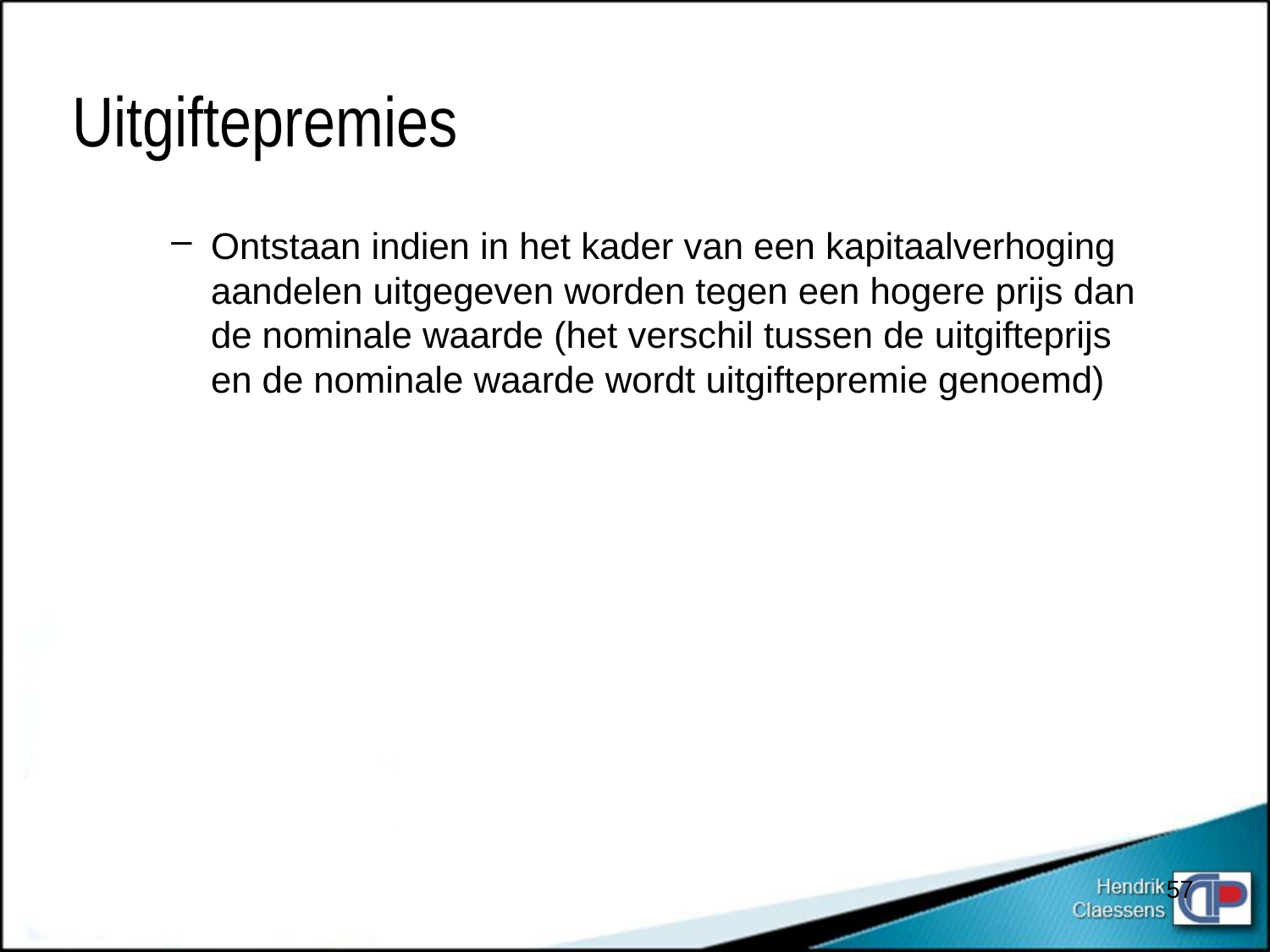

# Uitgiftepremies
Ontstaan indien in het kader van een kapitaalverhoging aandelen uitgegeven worden tegen een hogere prijs dan de nominale waarde (het verschil tussen de uitgifteprijs en de nominale waarde wordt uitgiftepremie genoemd)
57